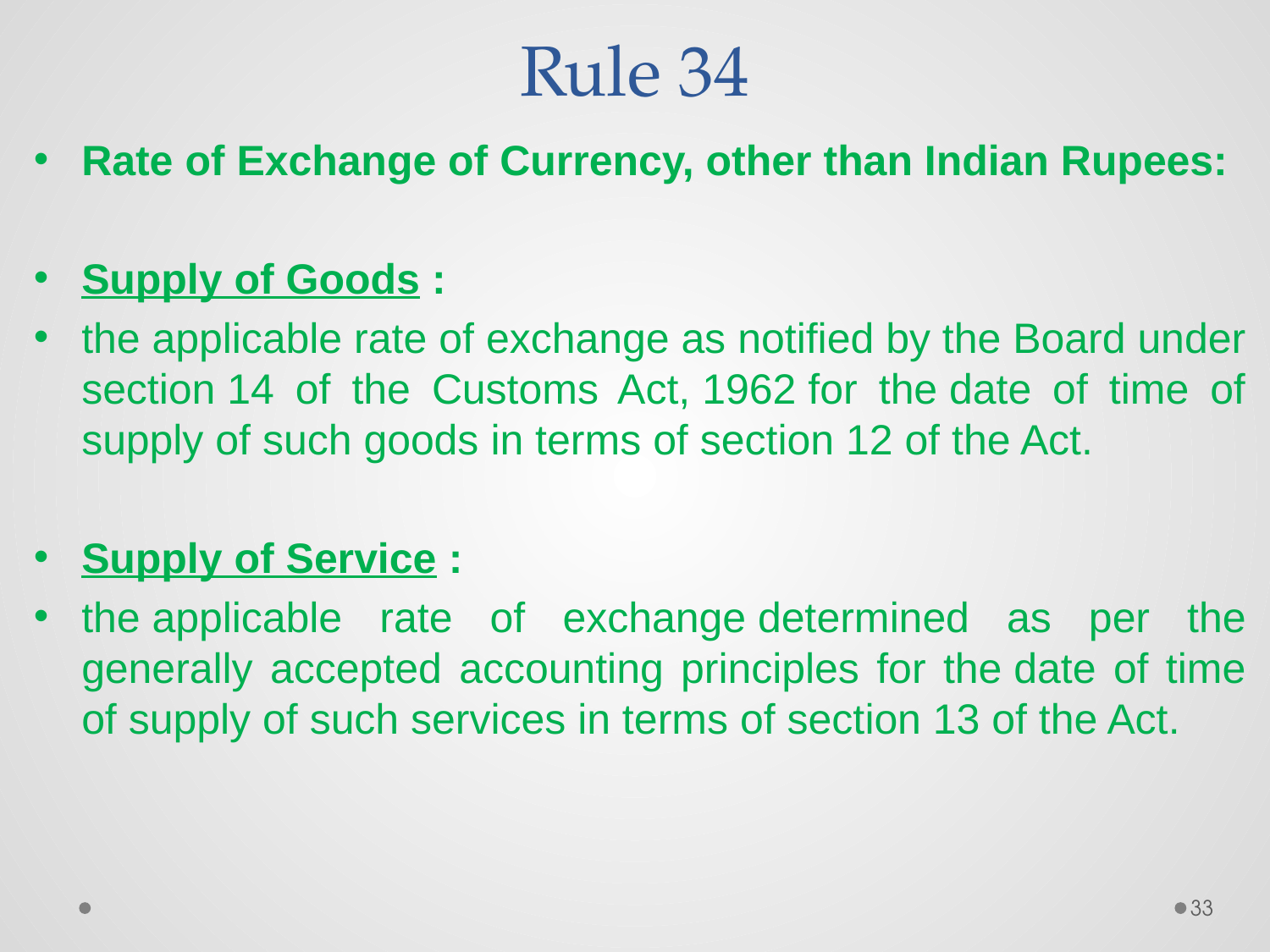

# Rule 34
Rate of Exchange of Currency, other than Indian Rupees:

Supply of Goods :
the applicable rate of exchange as notified by the Board under section 14 of the Customs Act, 1962 for the date of time of supply of such goods in terms of section 12 of the Act.

Supply of Service :
the applicable rate of exchange determined as per the generally accepted accounting principles for the date of time of supply of such services in terms of section 13 of the Act.
33